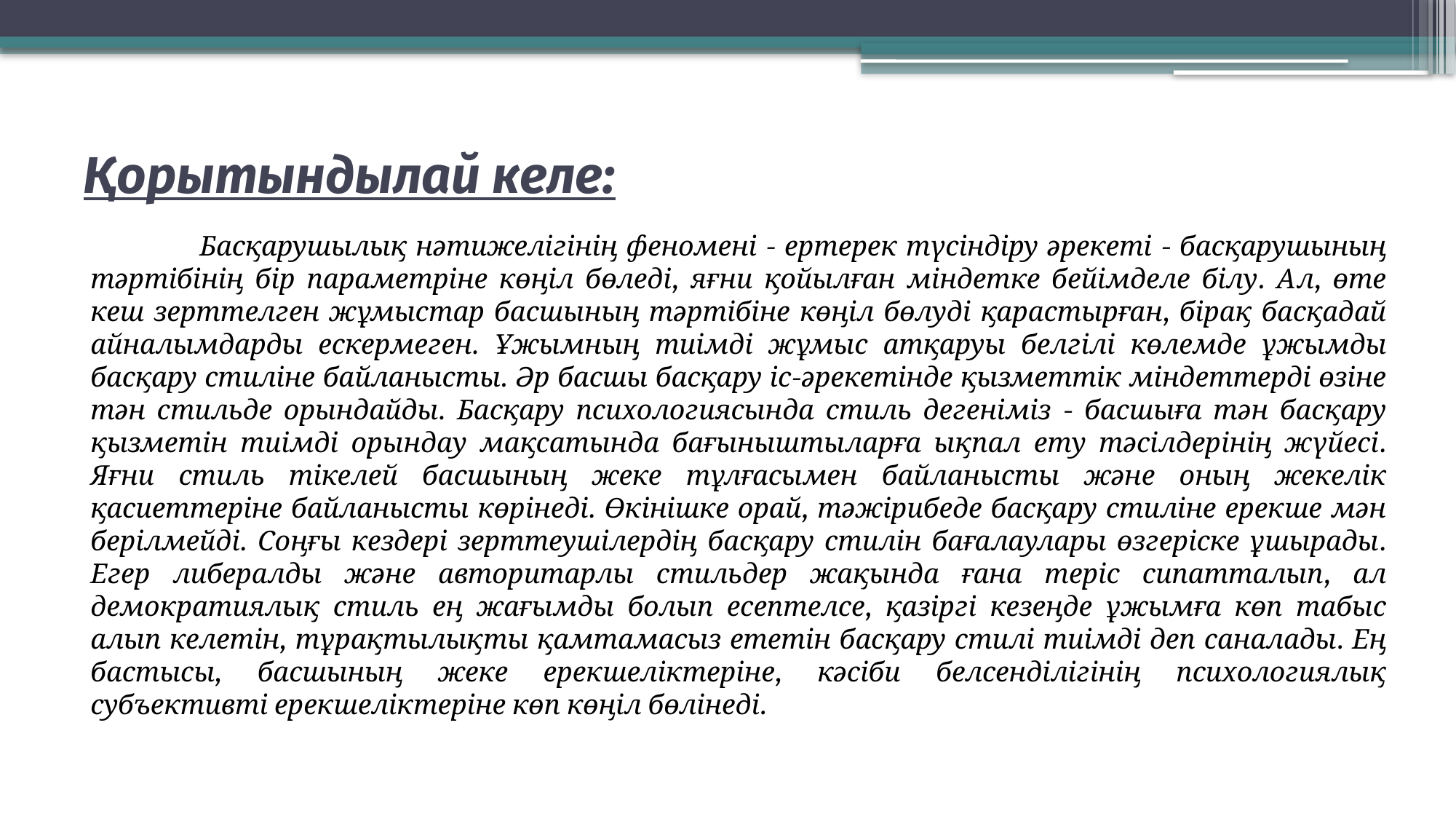

# Қорытындылай келе:
	Басқарушылық нәтижелігінің феномені - ертерек түсіндіру әрекеті - басқарушының тәртібінің бір параметріне көңіл бөледі, яғни қойылған міндетке бейімделе білу. Ал, өте кеш зерттелген жұмыстар басшының тәртібіне көңіл бөлуді қарастырған, бірақ басқадай айналымдарды ескермеген. Ұжымның тиімді жұмыс атқаруы белгілі көлемде ұжымды басқару стиліне байланысты. Әр басшы басқару іс-әрекетінде қызметтік міндеттерді өзіне тән стильде орындайды. Басқару психологиясында стиль дегеніміз - басшыға тән басқару қызметін тиімді орындау мақсатында бағыныштыларға ықпал ету тәсілдерінің жүйесі. Яғни стиль тікелей басшының жеке тұлғасымен байланысты және оның жекелік қасиеттеріне байланысты көрінеді. Өкінішке орай, тәжірибеде басқару стиліне ерекше мән берілмейді. Соңғы кездері зерттеушілердің басқару стилін бағалаулары өзгеріске ұшырады. Егер либералды және авторитарлы стильдер жақында ғана теріс сипатталып, ал демократиялық стиль ең жағымды болып есептелсе, қазіргі кезеңде ұжымға көп табыс алып келетін, тұрақтылықты қамтамасыз ететін басқару стилі тиімді деп саналады. Ең бастысы, басшының жеке ерекшеліктеріне, кәсіби белсенділігінің психологиялық субъективті ерекшеліктеріне көп көңіл бөлінеді.